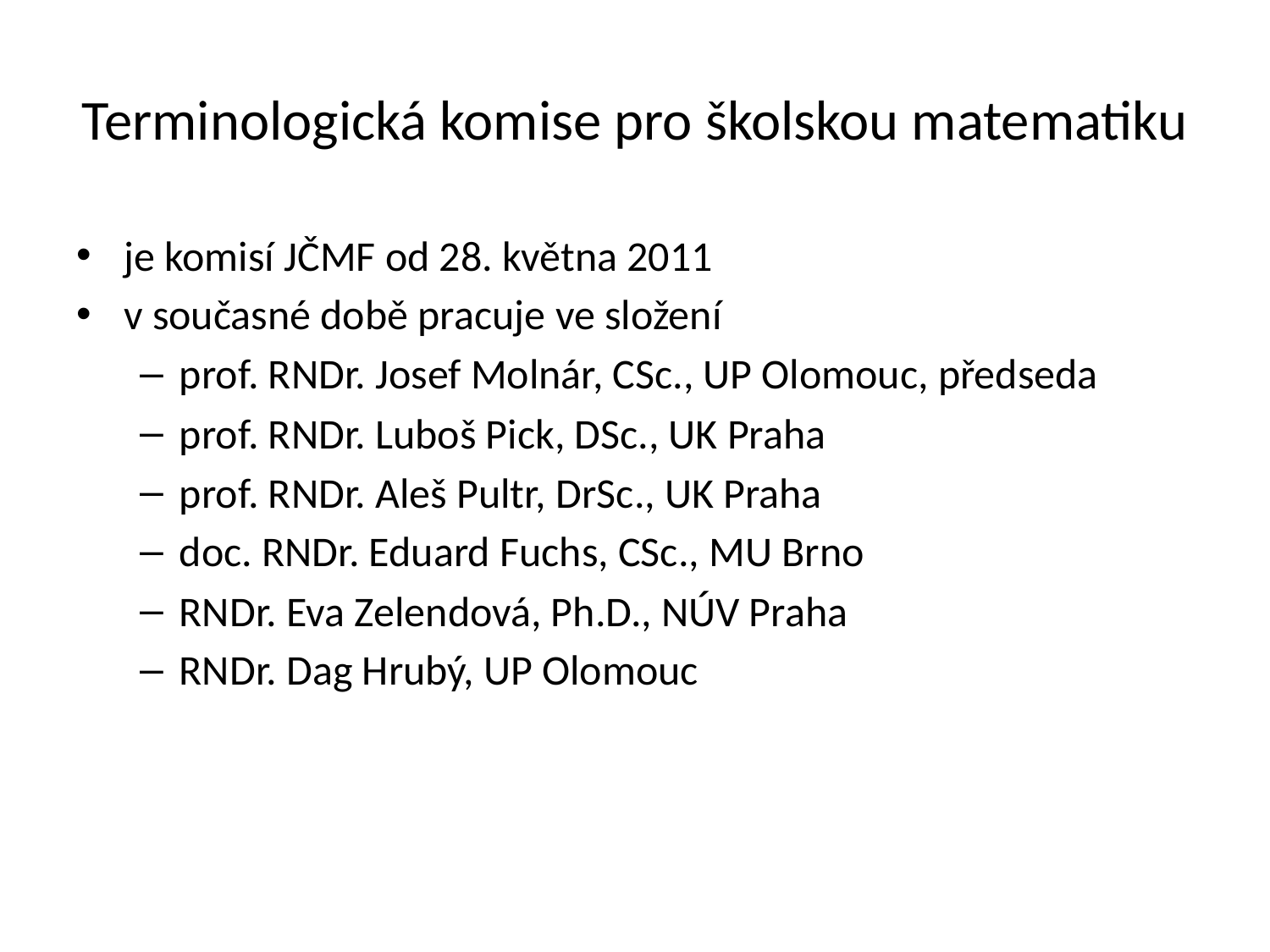

# Terminologická komise pro školskou matematiku
je komisí JČMF od 28. května 2011
v současné době pracuje ve složení
prof. RNDr. Josef Molnár, CSc., UP Olomouc, předseda
prof. RNDr. Luboš Pick, DSc., UK Praha
prof. RNDr. Aleš Pultr, DrSc., UK Praha
doc. RNDr. Eduard Fuchs, CSc., MU Brno
RNDr. Eva Zelendová, Ph.D., NÚV Praha
RNDr. Dag Hrubý, UP Olomouc